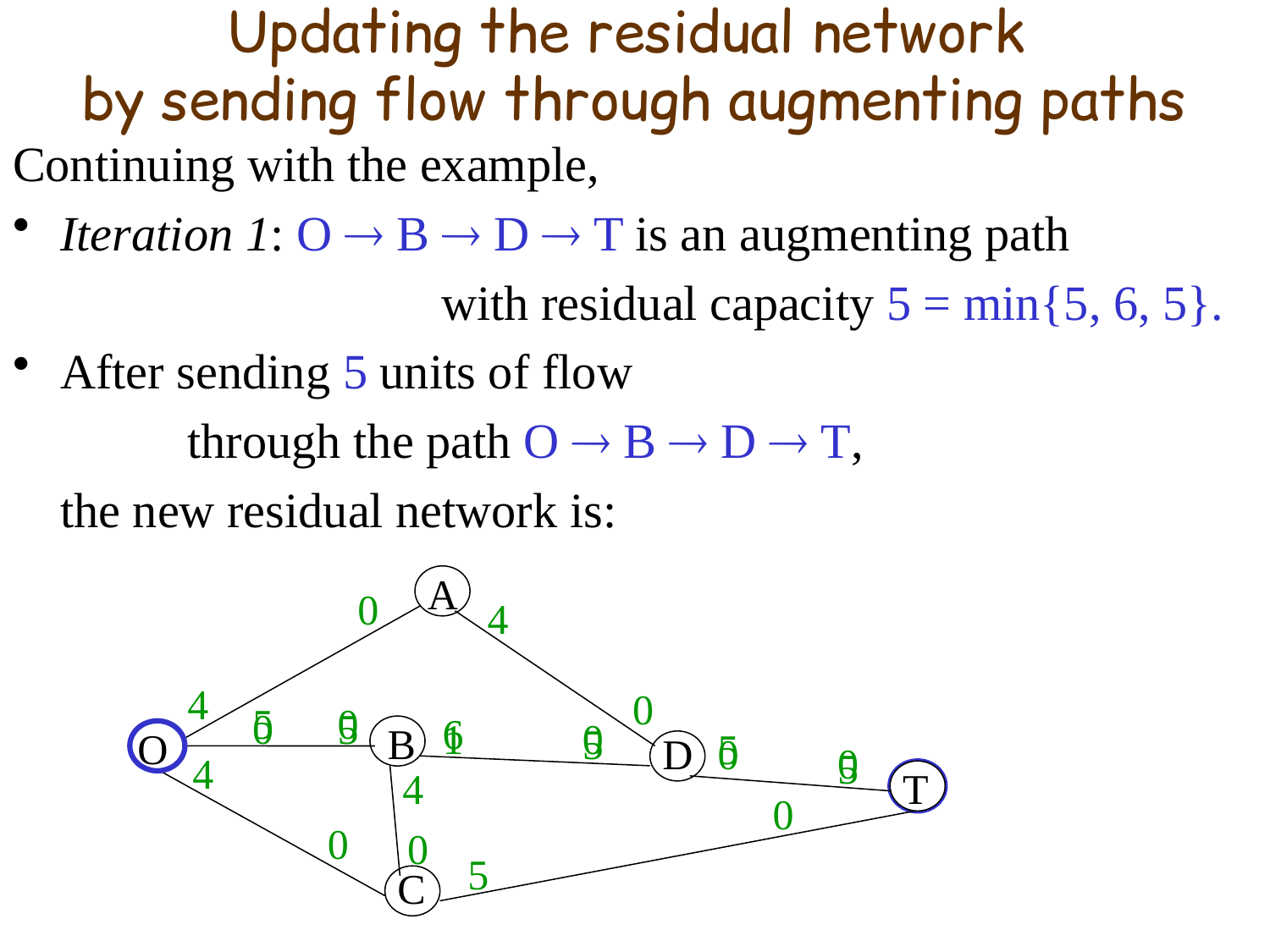

# Updating the residual network by sending flow through augmenting paths
Continuing with the example,
Iteration 1: O → B → D → T is an augmenting path
				with residual capacity 5 = min{5, 6, 5}.
After sending 5 units of flow
		through the path O → B → D → T,
	the new residual network is:
A
B
O
D
T
C

0
4

4
0
5
0
6
0
5
0
0
5
1
5
0
5

4
4

0
0
0
5